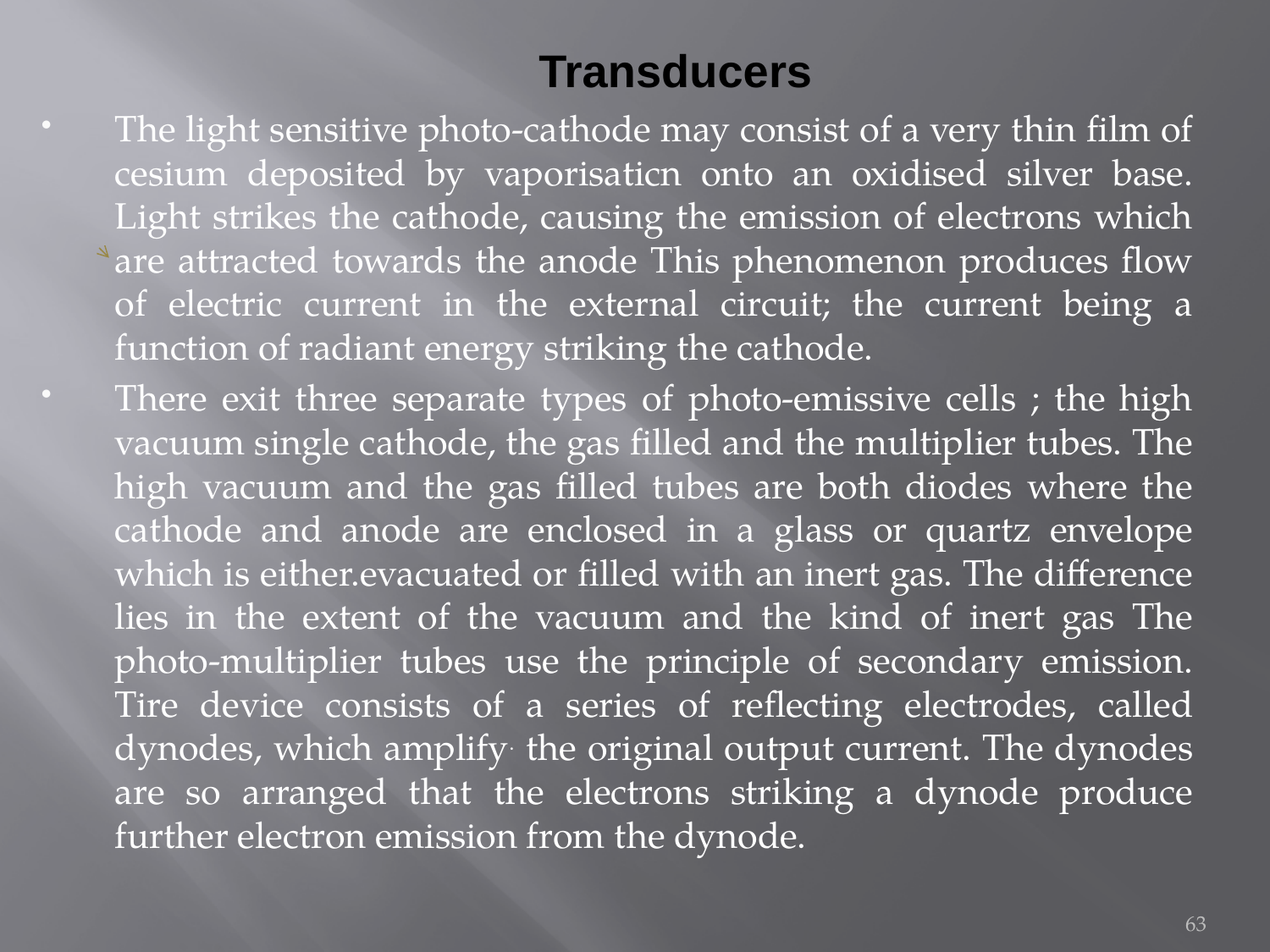

# Transducers
The light sensitive photo-cathode may consist of a very thin film of cesium deposited by vaporisaticn onto an oxidised silver base. Light strikes the cathode, causing the emission of electrons which are attracted towards the anode This phenomenon produces flow of electric current in the external circuit; the current being a function of radiant energy striking the cathode.
There exit three separate types of photo-emissive cells ; the high vacuum single cathode, the gas filled and the multiplier tubes. The high vacuum and the gas filled tubes are both diodes where the cathode and anode are enclosed in a glass or quartz envelope which is either.evacuated or filled with an inert gas. The difference lies in the extent of the vacuum and the kind of inert gas The photo-multiplier tubes use the principle of secondary emission. Tire device consists of a series of reflecting electrodes, called dynodes, which amplify. the original output current. The dynodes are so arranged that the electrons striking a dynode produce further electron emission from the dynode.

63